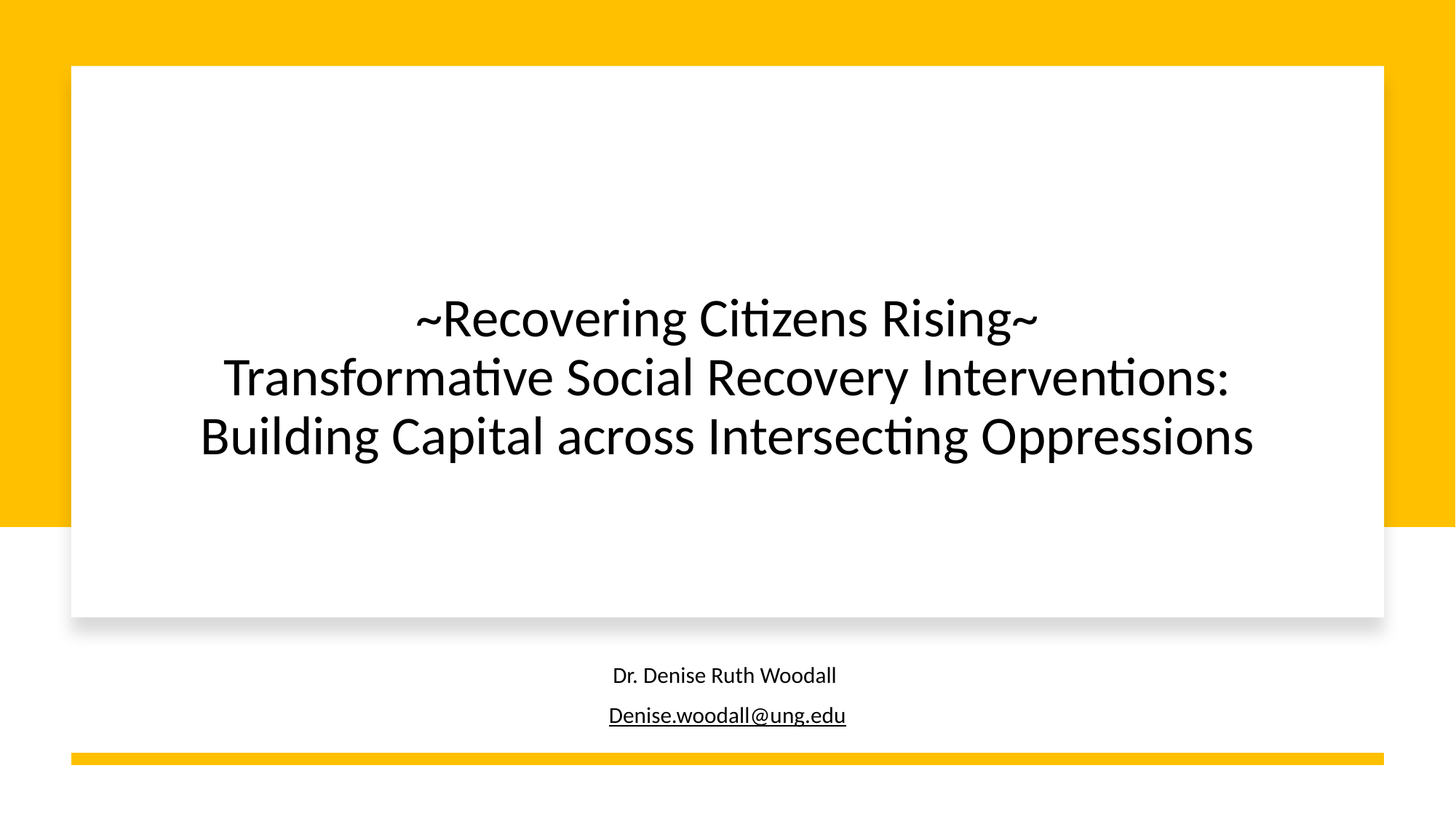

# ~Recovering Citizens Rising~ Transformative Social Recovery Interventions: Building Capital across Intersecting Oppressions
Dr. Denise Ruth Woodall
Denise.woodall@ung.edu